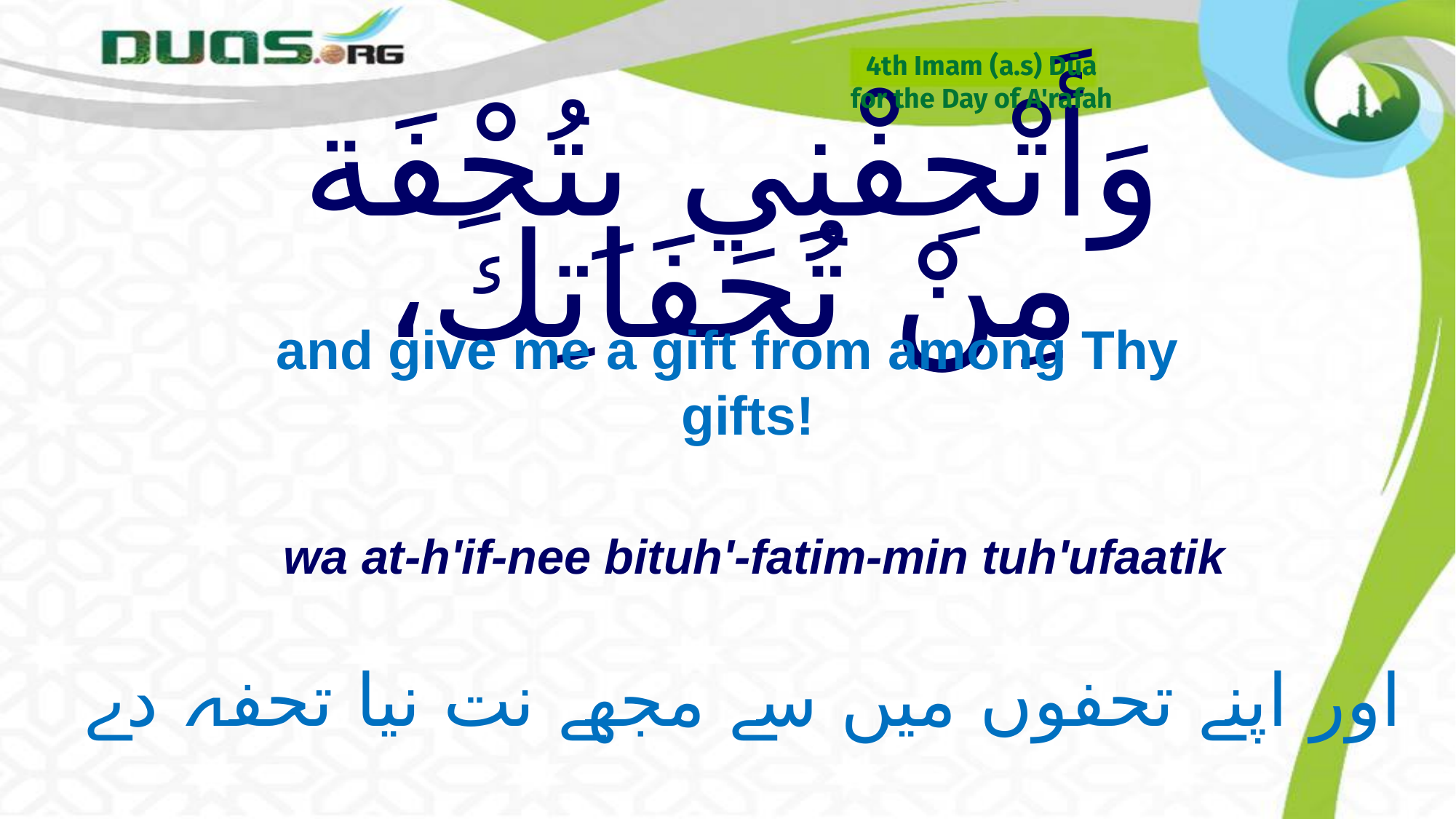

4th Imam (a.s) Dūa
for the Day of A'rafah
# وَأَتْحِفْنِي بِتُحْفَة مِنْ تُحَفَاتِكَ،
and give me a gift from among Thy gifts!
wa at-h'if-nee bituh'-fatim-min tuh'ufaatik
اور اپنے تحفوں میں سے مجھے نت نیا تحفہ دے